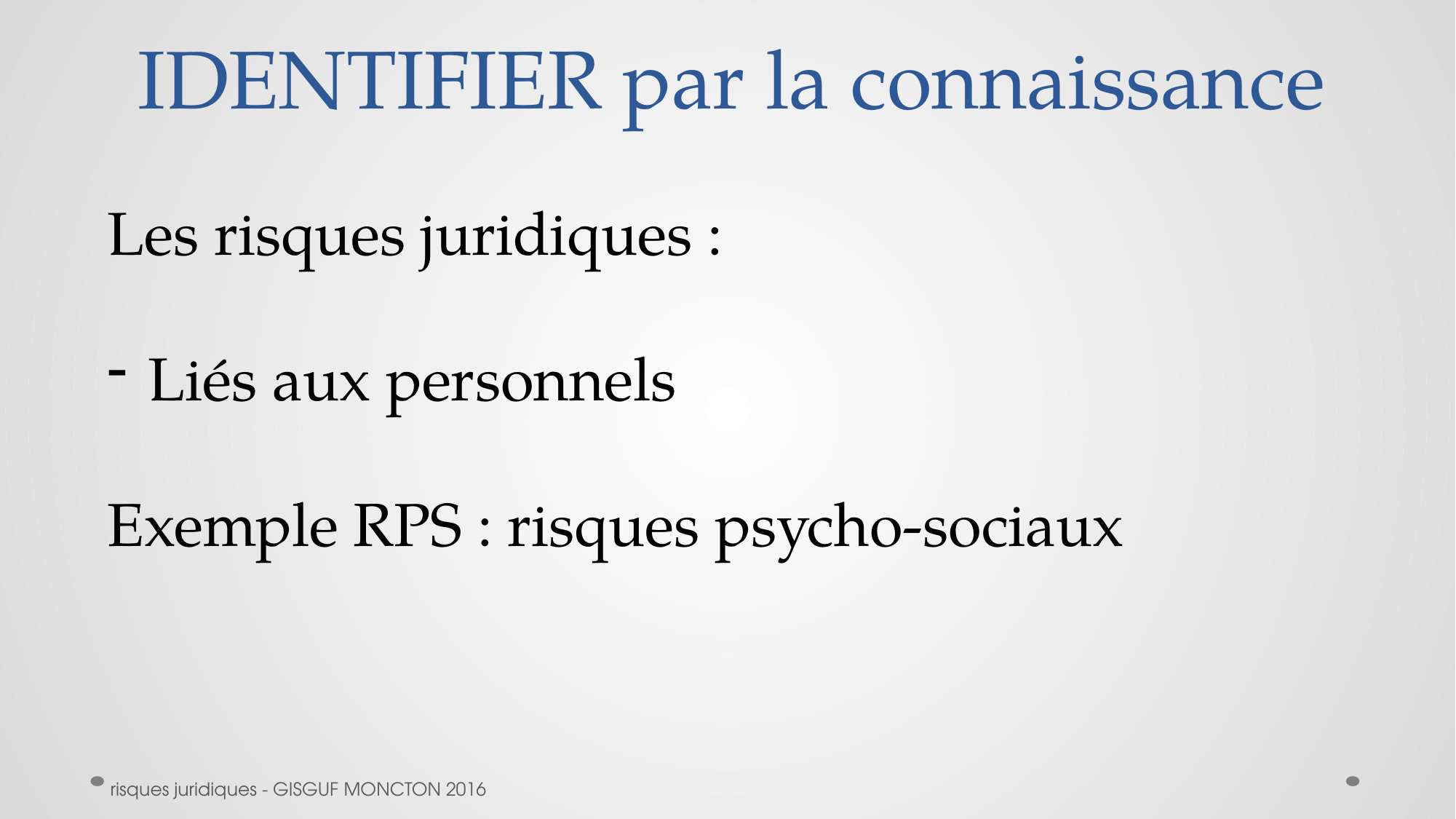

# IDENTIFIER par la connaissance
Les risques juridiques :

Liés aux personnels

Exemple RPS : risques psycho-sociaux
risques juridiques - GISGUF MONCTON 2016